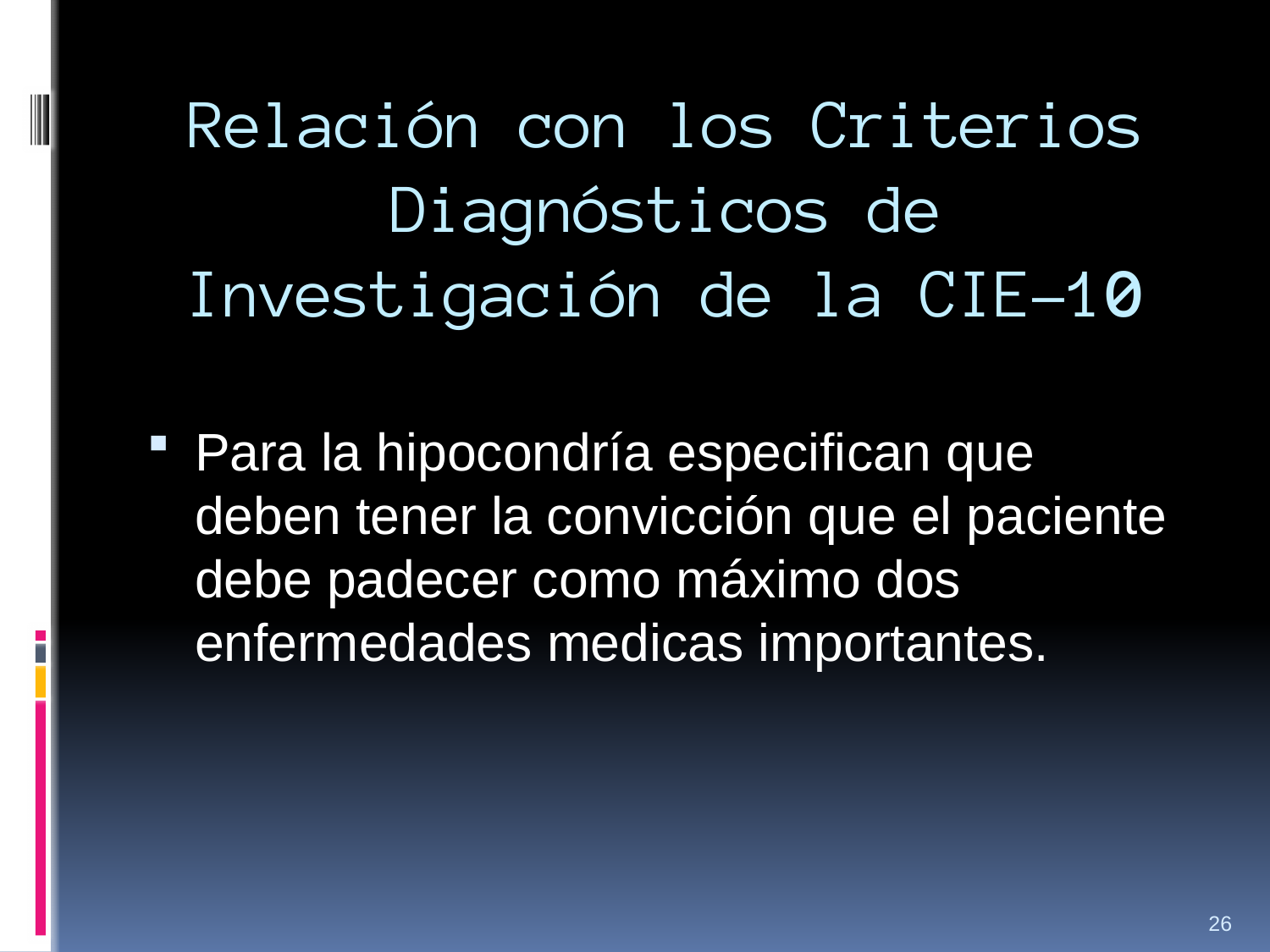

# Relación con los Criterios Diagnósticos de Investigación de la CIE-10

Para la hipocondría especifican que deben tener la convicción que el paciente debe padecer como máximo dos enfermedades medicas importantes.
26